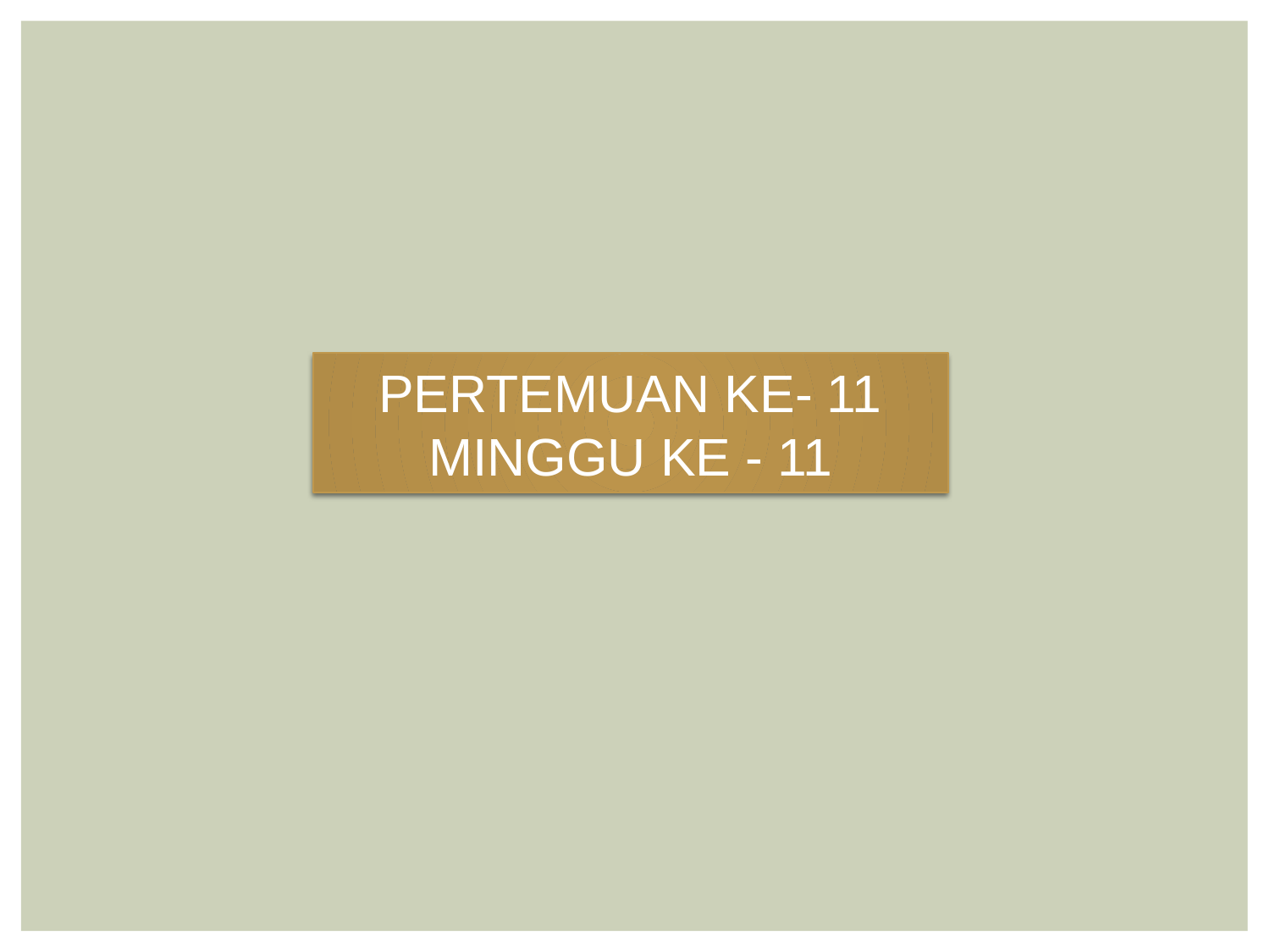

PERTEMUAN KE- 11
MINGGU KE - 11